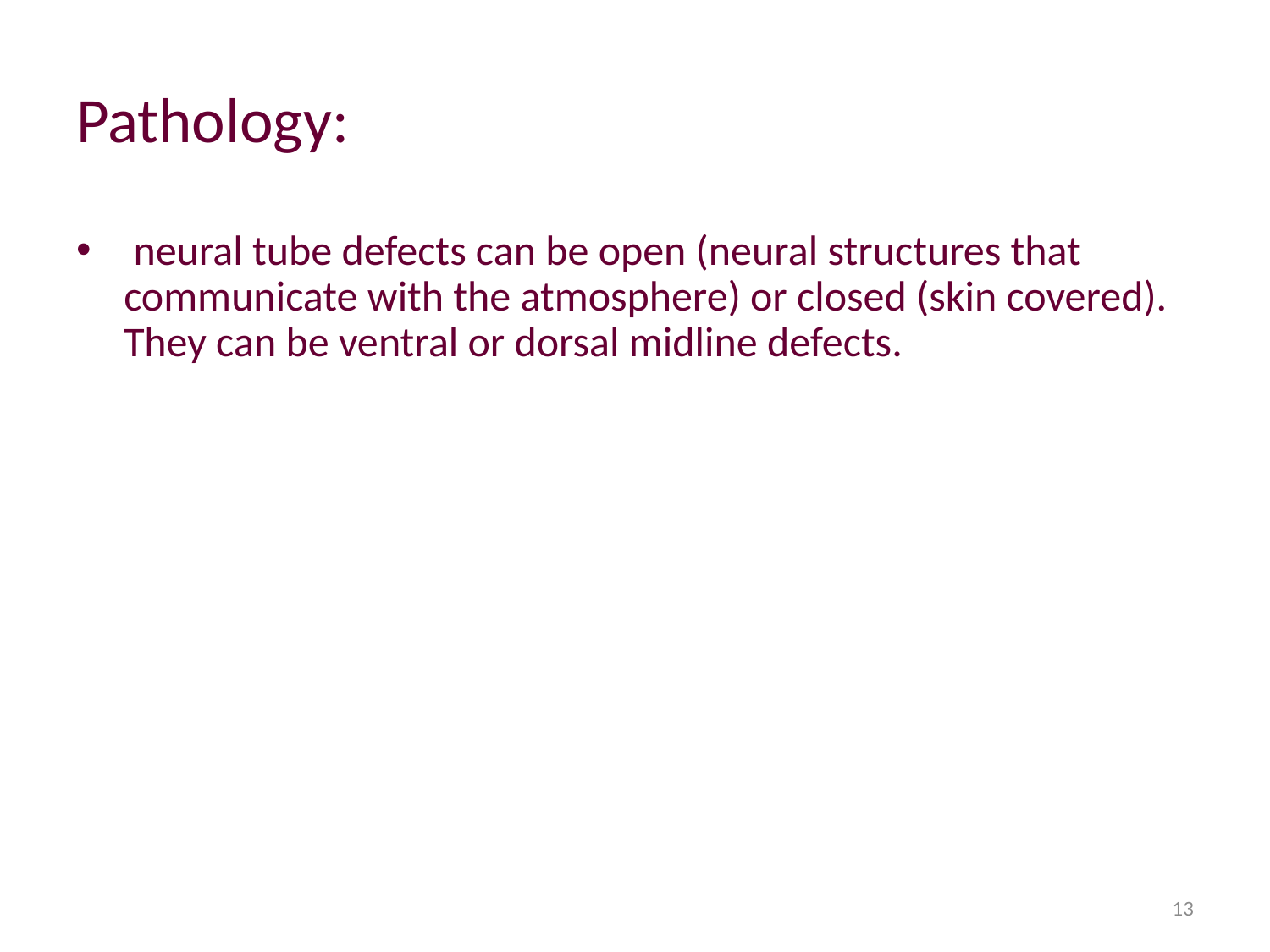

# Pathology:
 neural tube defects can be open (neural structures that communicate with the atmosphere) or closed (skin covered). They can be ventral or dorsal midline defects.
13